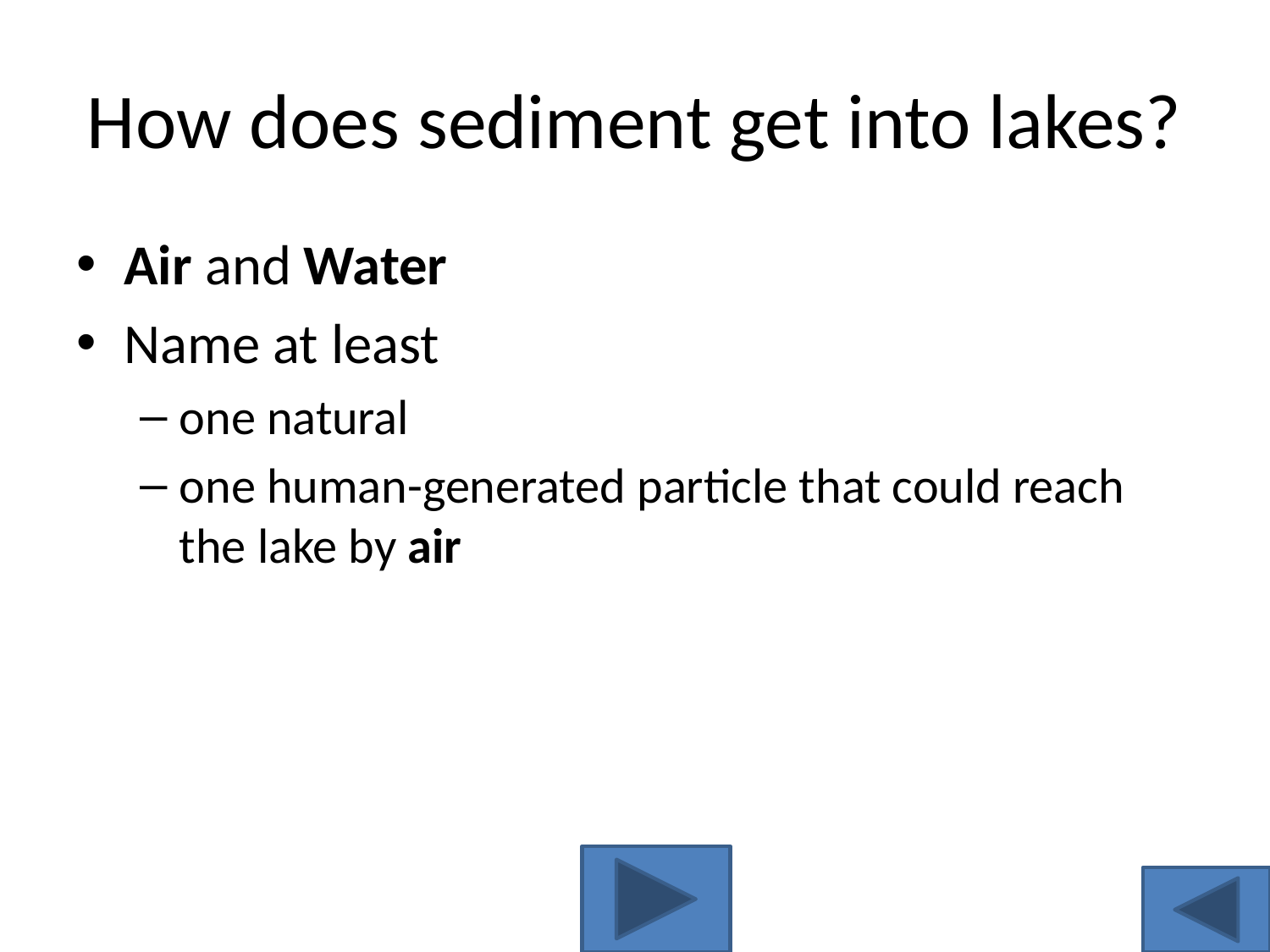

# How does sediment get into lakes?
Air and Water
Name at least
one natural
one human-generated particle that could reach the lake by air